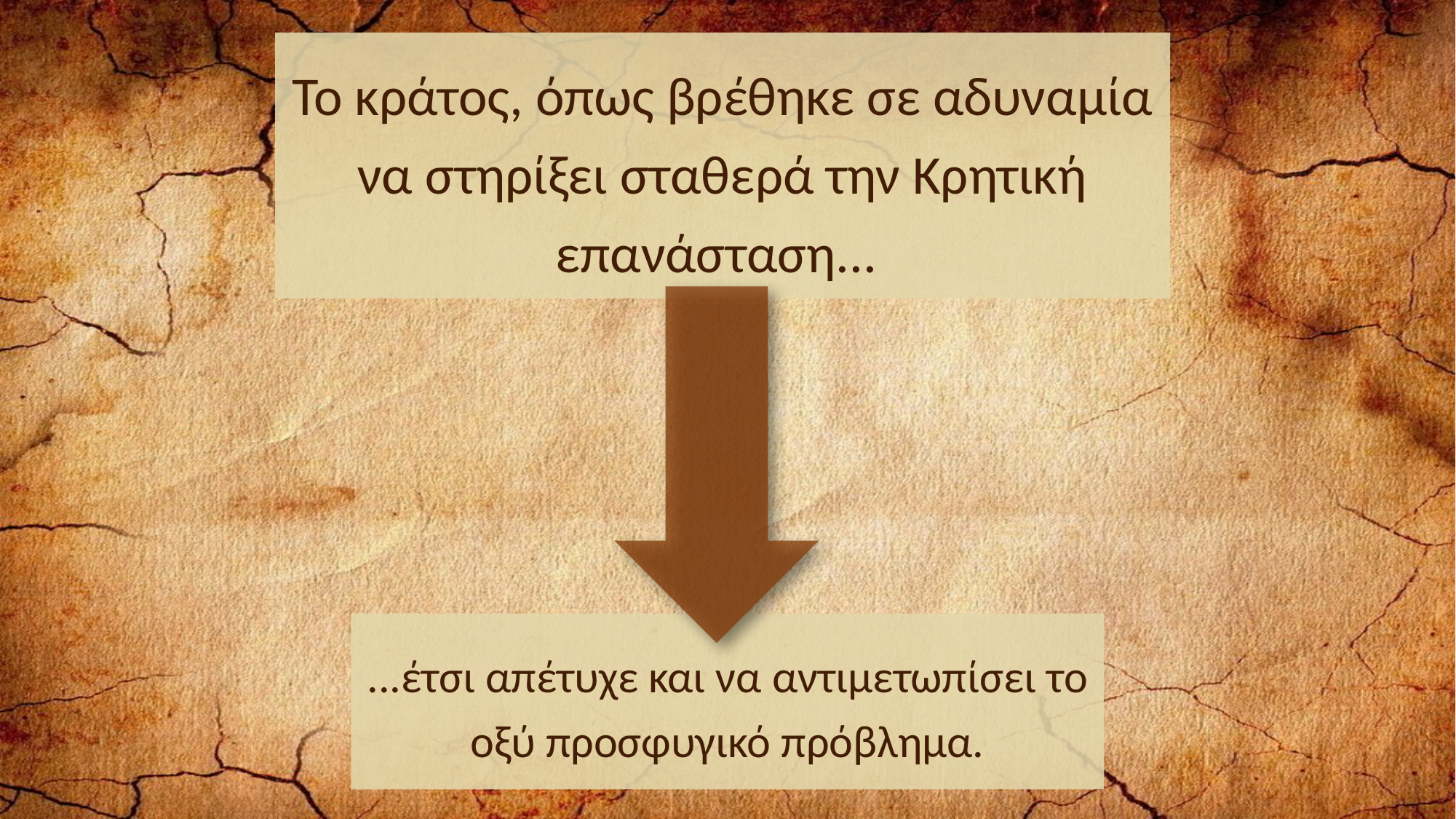

Το κράτος, όπως βρέθηκε σε αδυναμία
να στηρίξει σταθερά την Κρητική επανάσταση...

...έτσι απέτυχε και να αντιμετωπίσει το οξύ προσφυγικό πρόβλημα.